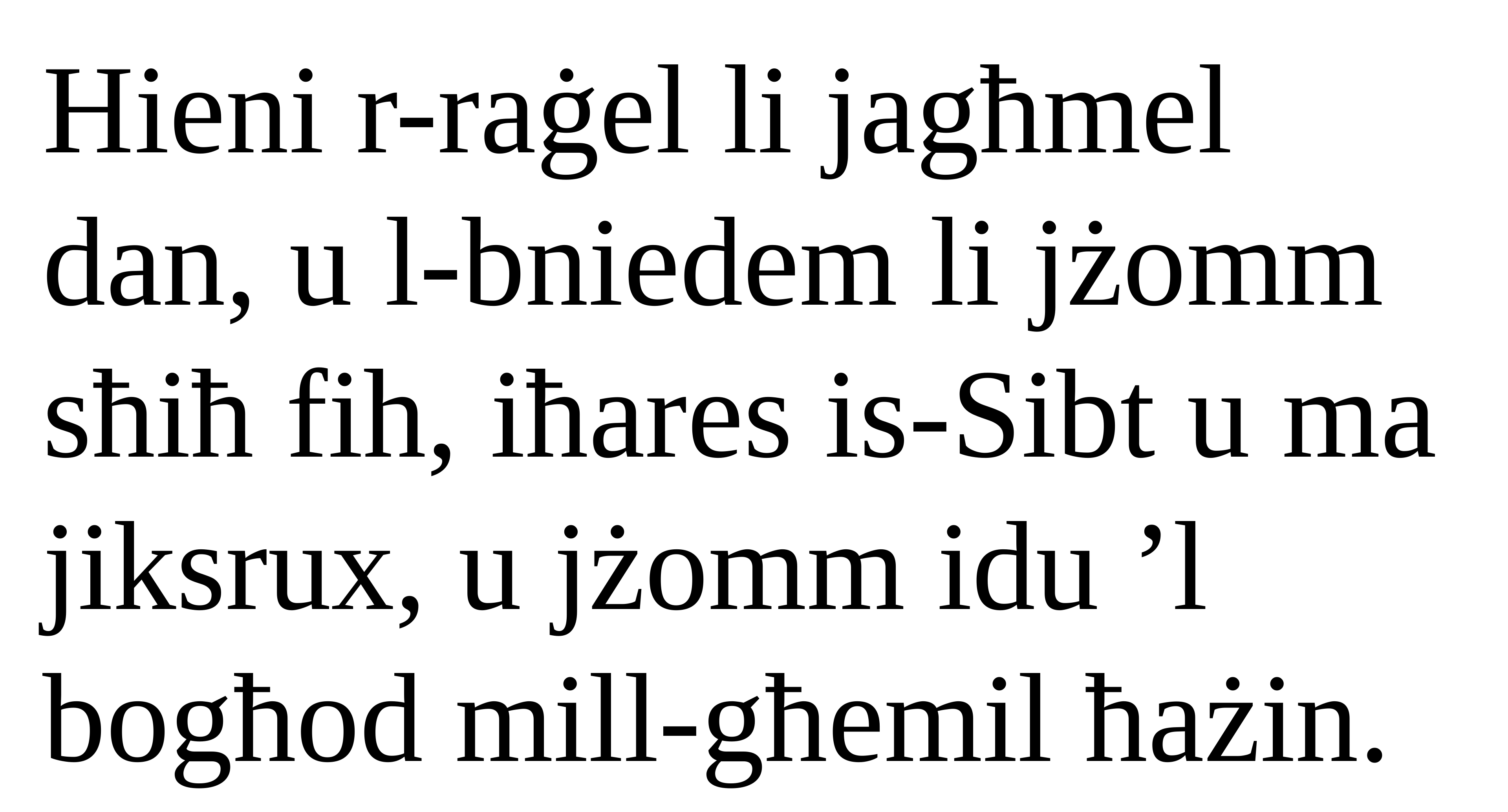

Hieni r-raġel li jagħmel dan, u l-bniedem li jżomm sħiħ fih, iħares is-Sibt u ma jiksrux, u jżomm idu ’l bogħod mill-għemil ħażin.